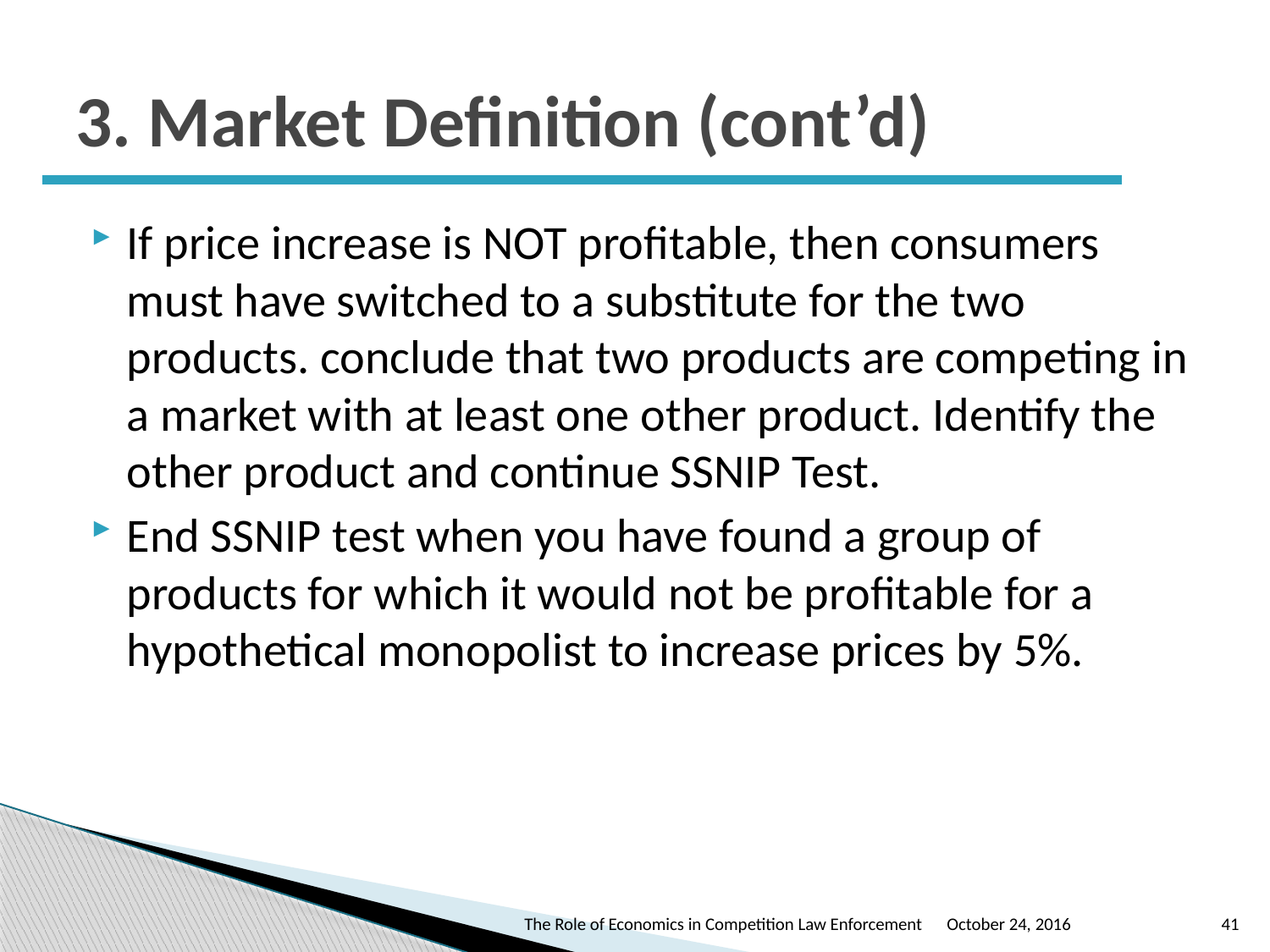

# 3. Market Definition (cont’d)
If price increase is NOT profitable, then consumers must have switched to a substitute for the two products. conclude that two products are competing in a market with at least one other product. Identify the other product and continue SSNIP Test.
End SSNIP test when you have found a group of products for which it would not be profitable for a hypothetical monopolist to increase prices by 5%.

The Role of Economics in Competition Law Enforcement
October 24, 2016
41